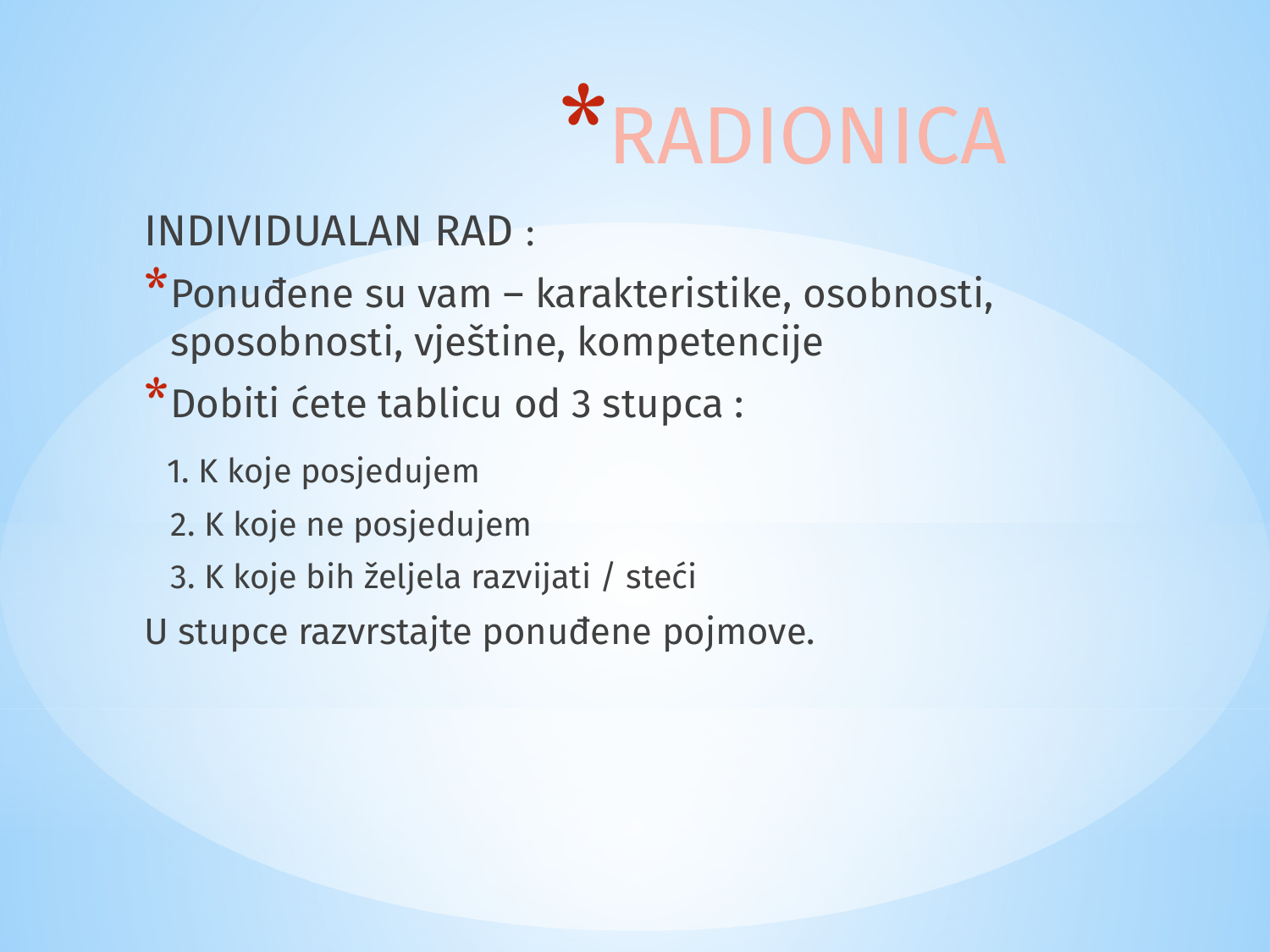

# RADIONICA
INDIVIDUALAN RAD :
Ponuđene su vam – karakteristike, osobnosti, sposobnosti, vještine, kompetencije
Dobiti ćete tablicu od 3 stupca :
  1. K koje posjedujem
   2. K koje ne posjedujem
   3. K koje bih željela razvijati / steći
U stupce razvrstajte ponuđene pojmove.